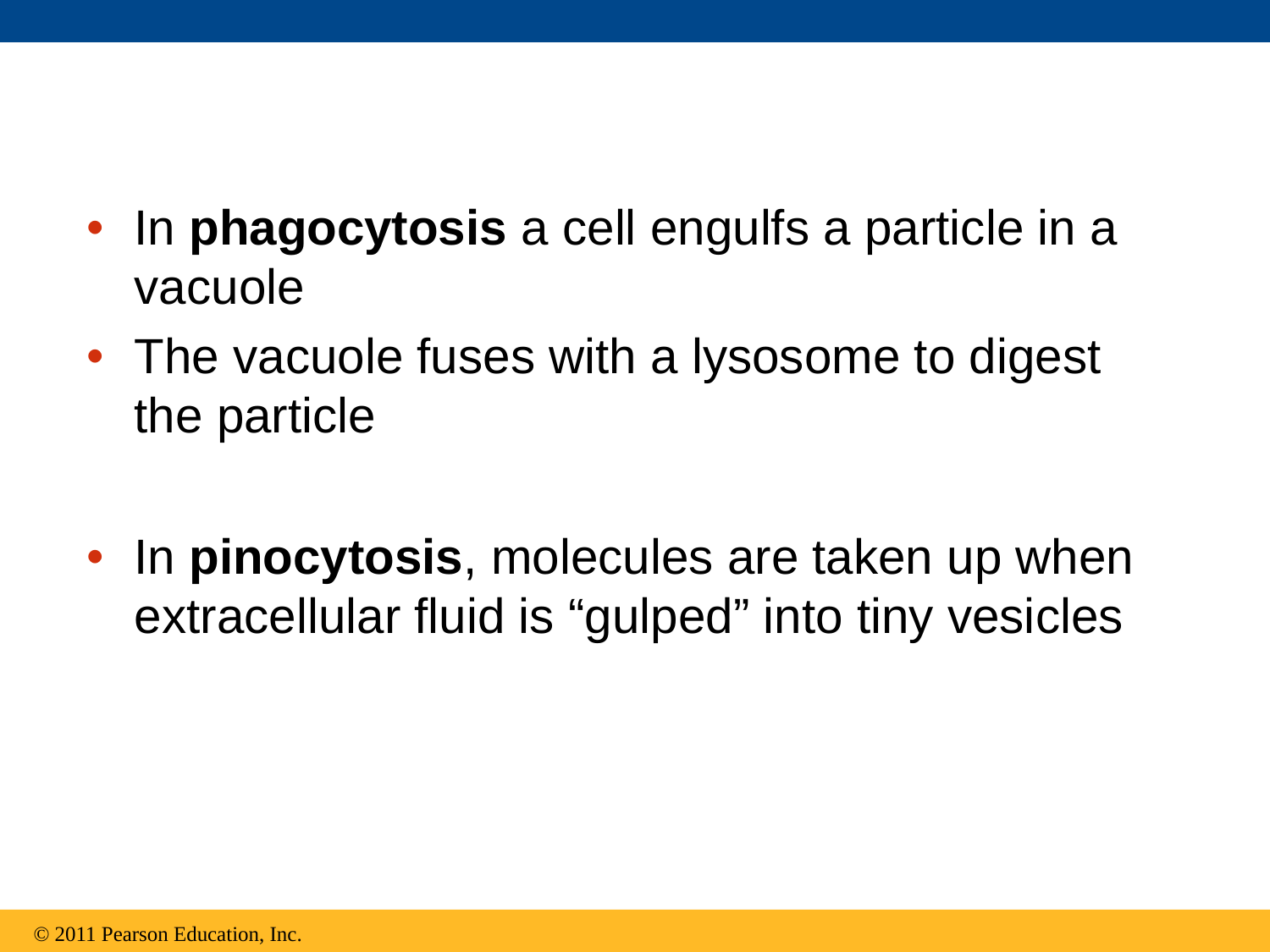

In phagocytosis a cell engulfs a particle in a vacuole
The vacuole fuses with a lysosome to digest the particle

In pinocytosis, molecules are taken up when extracellular fluid is “gulped” into tiny vesicles

© 2011 Pearson Education, Inc.